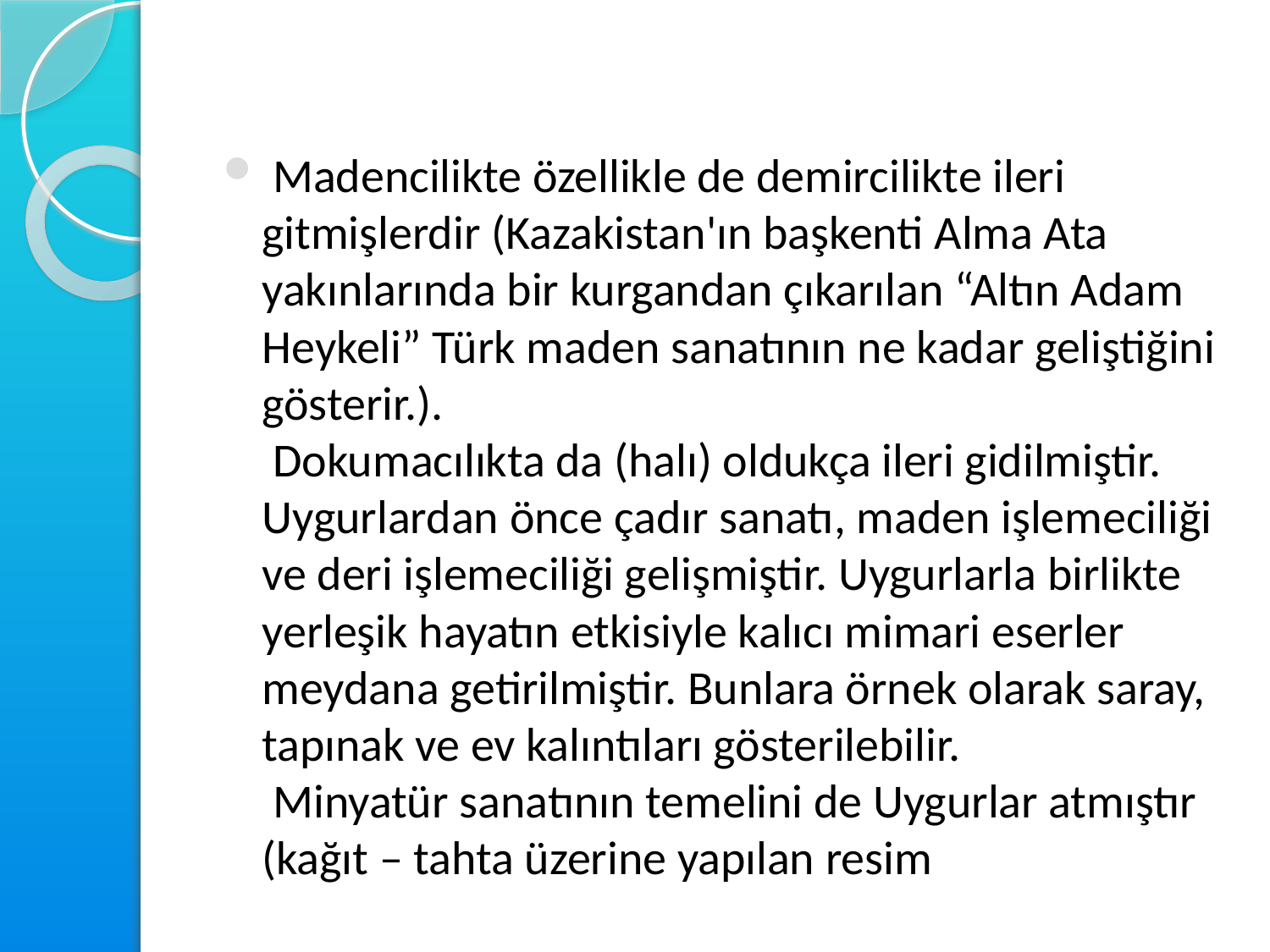

#
 Madencilikte özellikle de demircilikte ileri gitmişlerdir (Kazakistan'ın başkenti Alma Ata yakınlarında bir kurgandan çıkarılan “Altın Adam Heykeli” Türk maden sanatının ne kadar geliştiğini gösterir.).
 Dokumacılıkta da (halı) oldukça ileri gidilmiştir.
Uygurlardan önce çadır sanatı, maden işlemeciliği ve deri işlemeciliği gelişmiştir. Uygurlarla birlikte yerleşik hayatın etkisiyle kalıcı mimari eserler meydana getirilmiştir. Bunlara örnek olarak saray, tapınak ve ev kalıntıları gösterilebilir.
 Minyatür sanatının temelini de Uygurlar atmıştır (kağıt – tahta üzerine yapılan resim